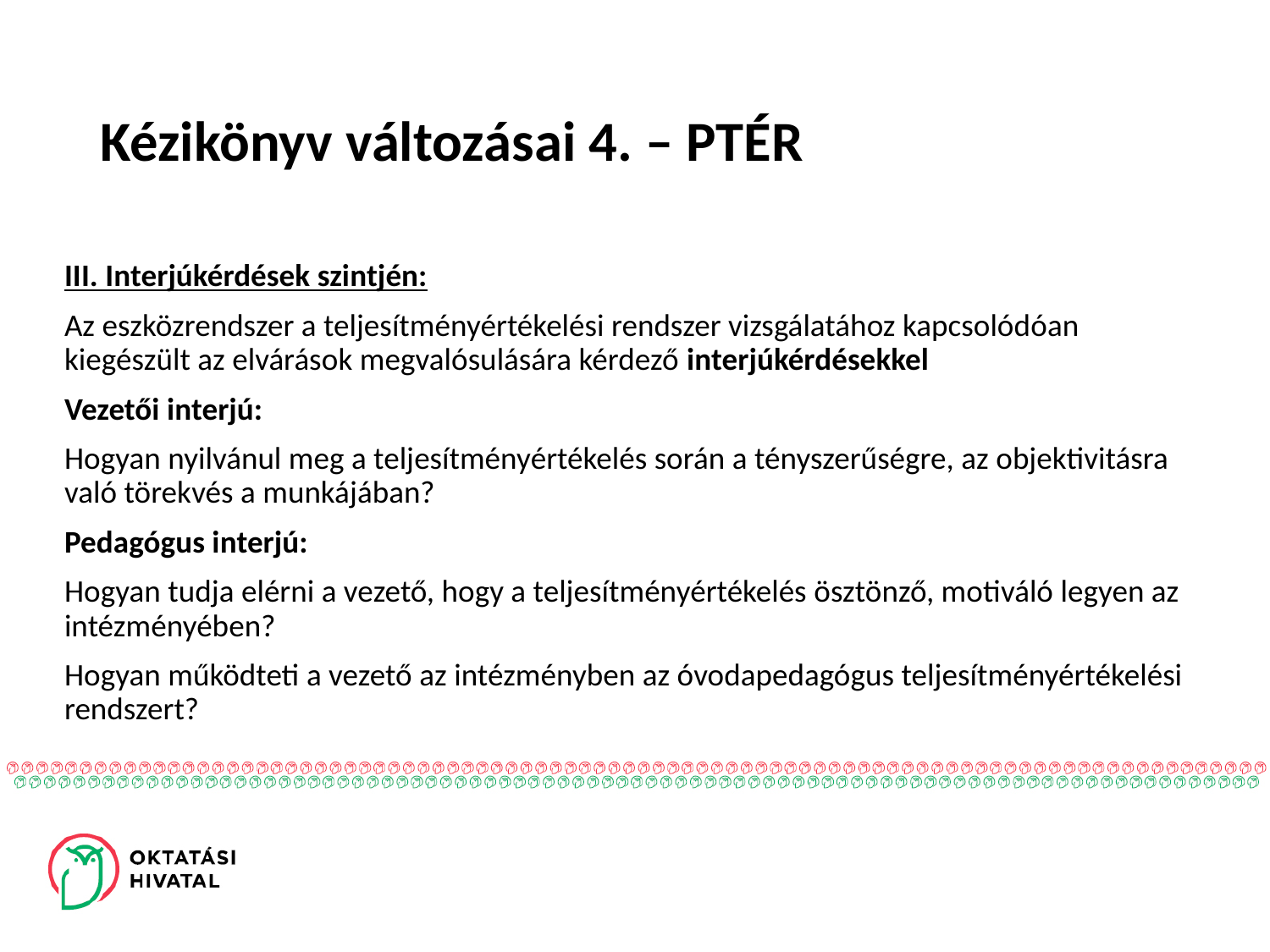

# Kézikönyv változásai 4. – PTÉR
III. Interjúkérdések szintjén:
Az eszközrendszer a teljesítményértékelési rendszer vizsgálatához kapcsolódóan kiegészült az elvárások megvalósulására kérdező interjúkérdésekkel
Vezetői interjú:
Hogyan nyilvánul meg a teljesítményértékelés során a tényszerűségre, az objektivitásra való törekvés a munkájában?
Pedagógus interjú:
Hogyan tudja elérni a vezető, hogy a teljesítményértékelés ösztönző, motiváló legyen az intézményében?
Hogyan működteti a vezető az intézményben az óvodapedagógus teljesítményértékelési rendszert?